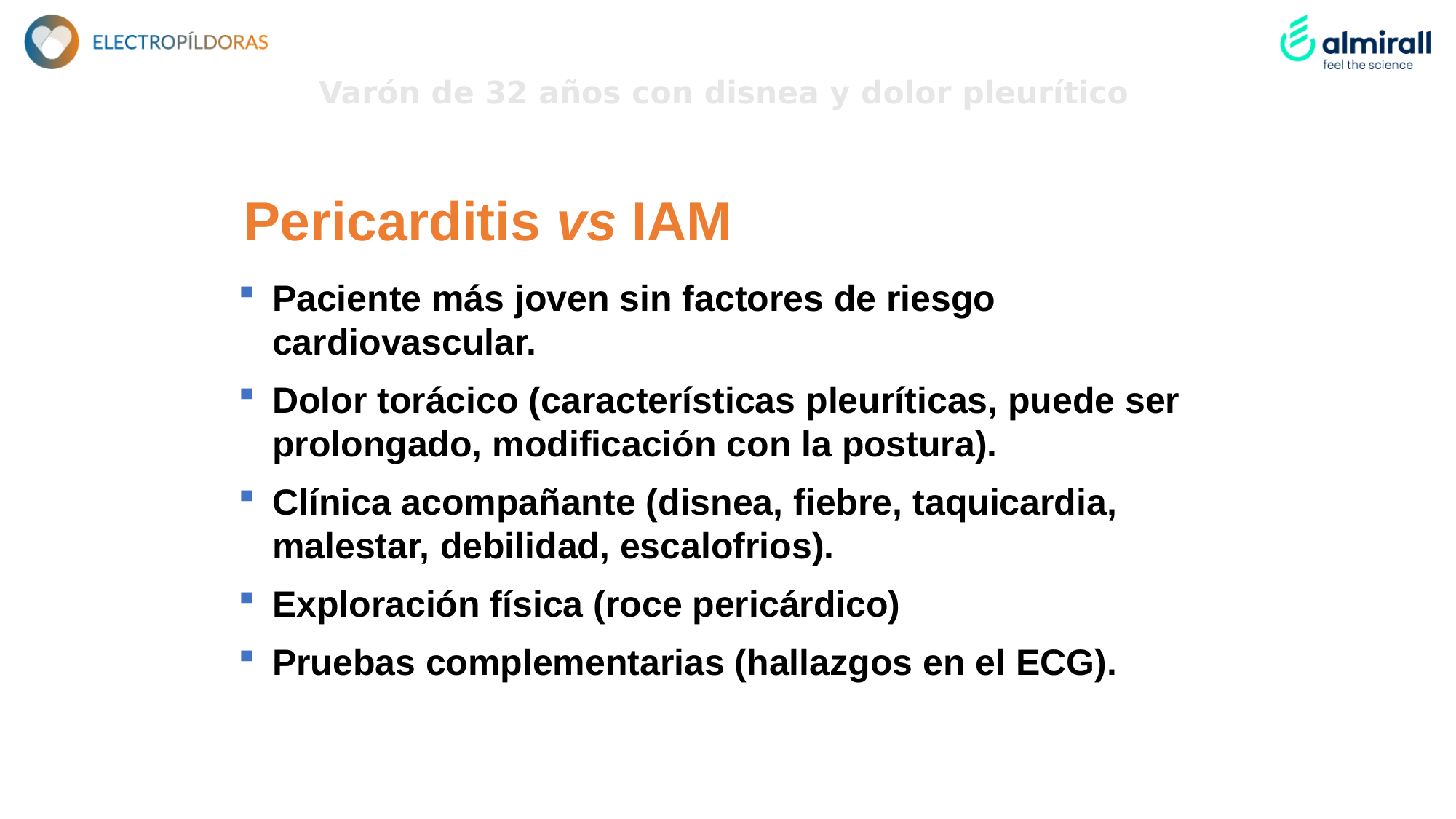

# Varón de 32 años con disnea y dolor pleurítico

Pericarditis vs IAM
Paciente más joven sin factores de riesgo cardiovascular.
Dolor torácico (características pleuríticas, puede ser prolongado, modificación con la postura).
Clínica acompañante (disnea, fiebre, taquicardia, malestar, debilidad, escalofrios).
Exploración física (roce pericárdico)
Pruebas complementarias (hallazgos en el ECG).